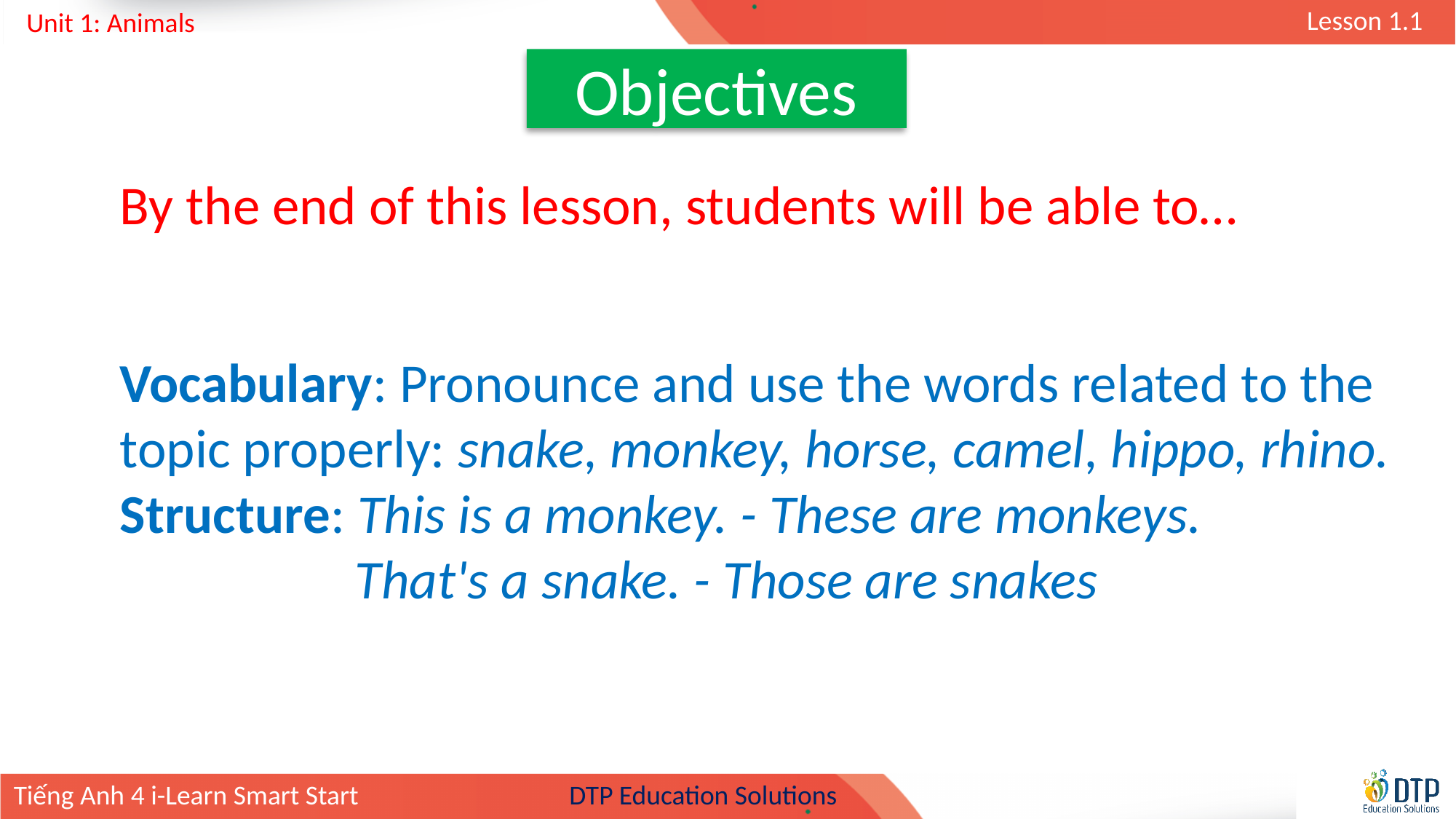

Objectives
By the end of this lesson, students will be able to…

Vocabulary: Pronounce and use the words related to the topic properly: snake, monkey, horse, camel, hippo, rhino.
Structure: This is a monkey. - These are monkeys.
                   That's a snake. - Those are snakes